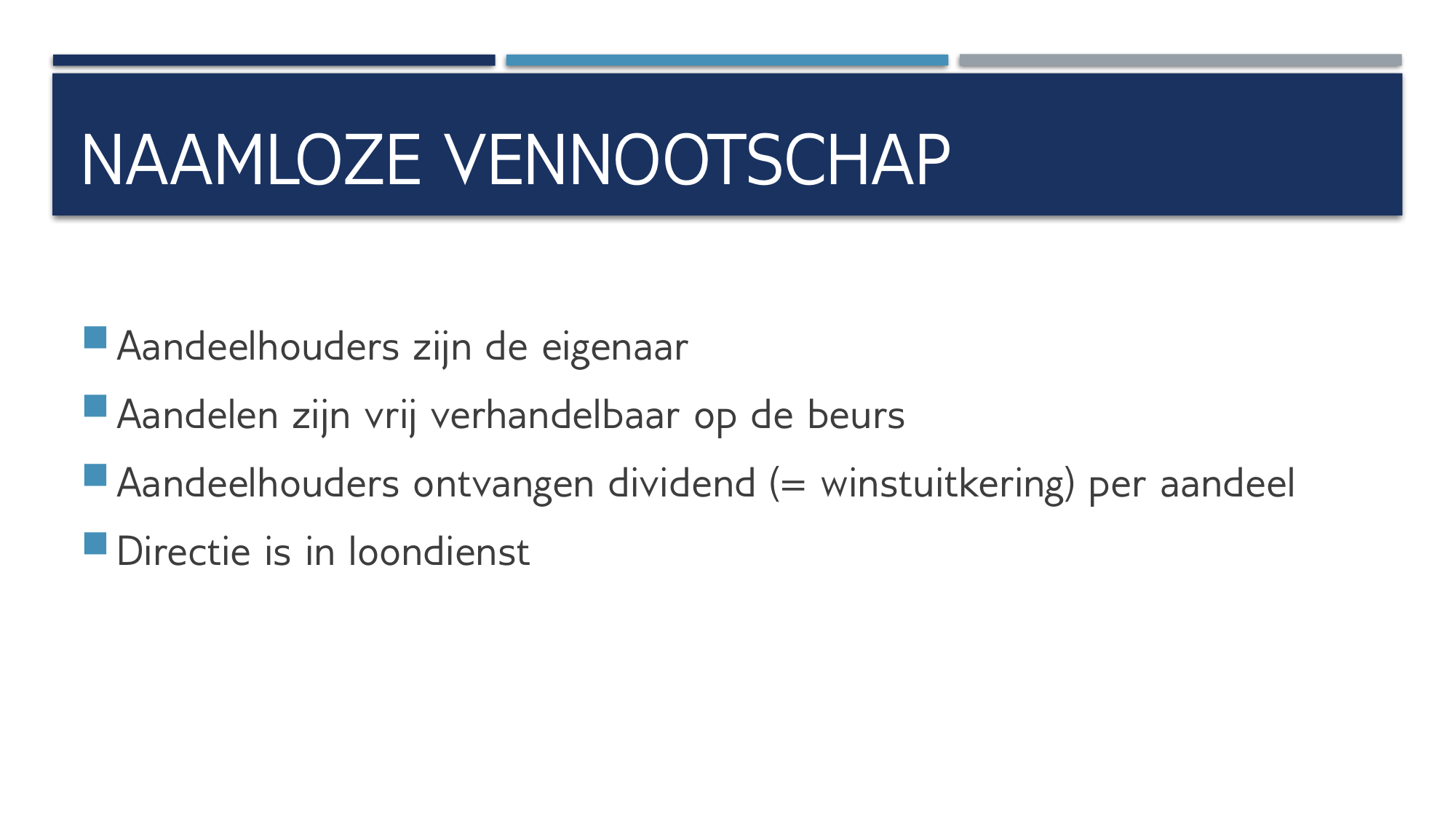

# Naamloze Vennootschap
Aandeelhouders zijn de eigenaar
Aandelen zijn vrij verhandelbaar op de beurs
Aandeelhouders ontvangen dividend (= winstuitkering) per aandeel
Directie is in loondienst